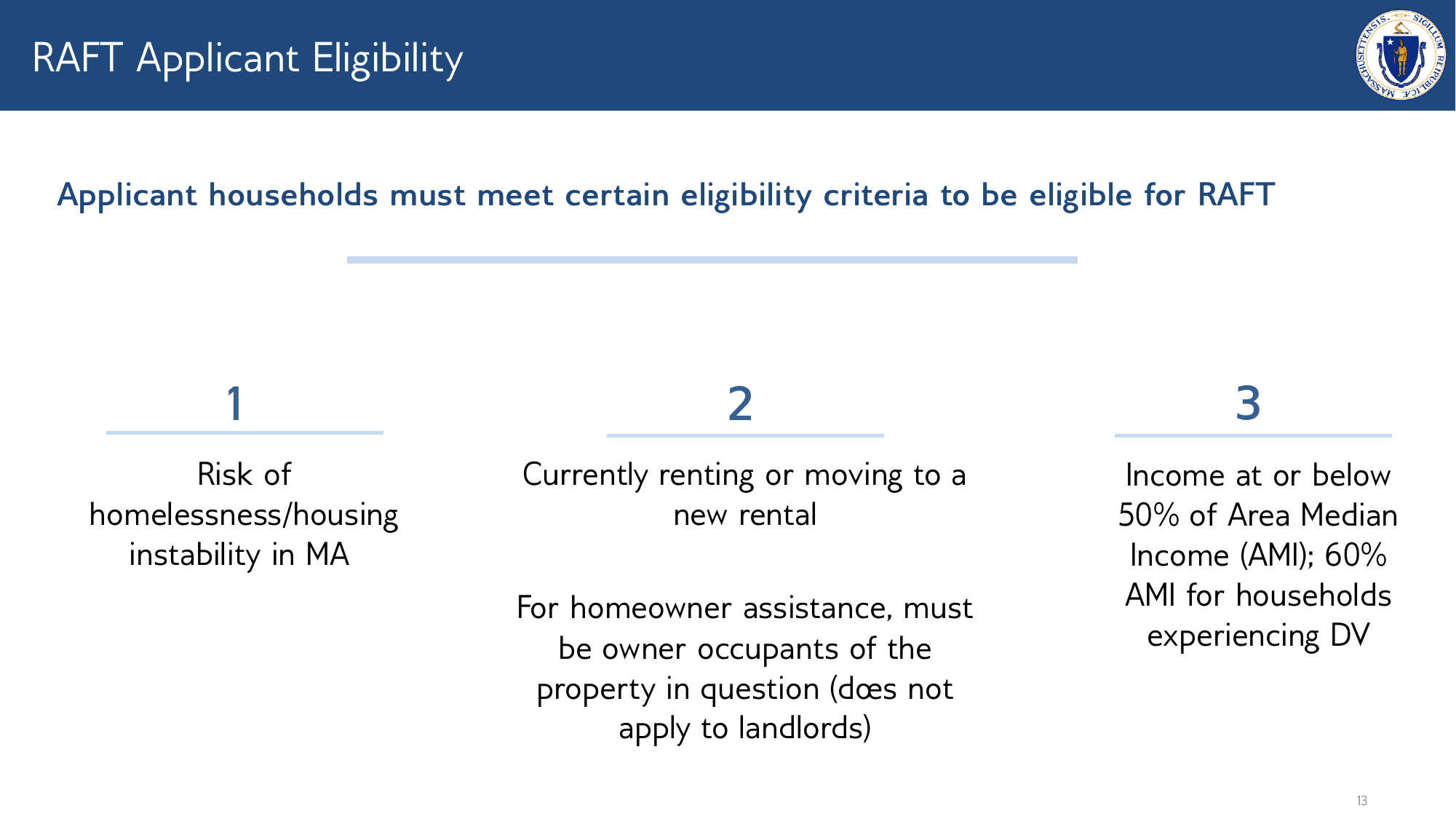

# RAFT Applicant Eligibility
Applicant households must meet certain eligibility criteria to be eligible for RAFT
3
2
1

Risk of homelessness/housing instability in MA

Currently renting or moving to a new rental

For homeowner assistance, must be owner occupants of the property in question (does not apply to landlords)

Income at or below 50% of Area Median Income (AMI); 60% AMI for households experiencing DV

13